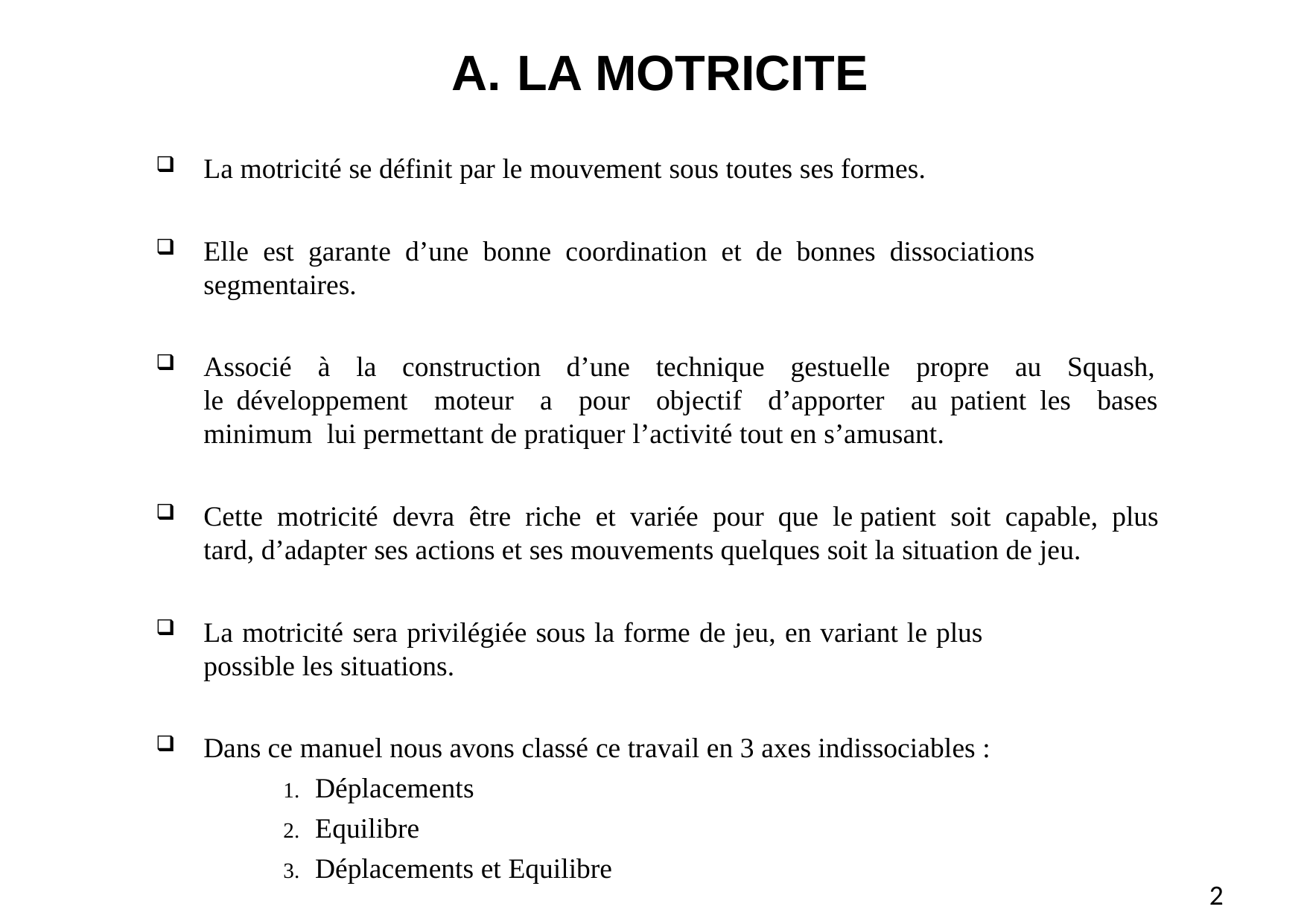

A.	LA MOTRICITE
La motricité se définit par le mouvement sous toutes ses formes.

Elle  est  garante  d’une  bonne  coordination  et  de  bonnes  dissociations  segmentaires.

Associé   à   la   construction   d’une   technique   gestuelle   propre   au   Squash,   le développement  moteur  a  pour  objectif  d’apporter  au patient les  bases  minimum  lui permettant de pratiquer l’activité tout en s’amusant.

Cette  motricité  devra  être  riche  et  variée  pour  que  le patient  soit  capable,  plus  tard, d’adapter ses actions et ses mouvements quelques soit la situation de jeu.

La motricité sera privilégiée sous la forme de jeu, en variant le plus
possible les situations.

Dans ce manuel nous avons classé ce travail en 3 axes indissociables :
Déplacements
Equilibre
Déplacements et Equilibre
2